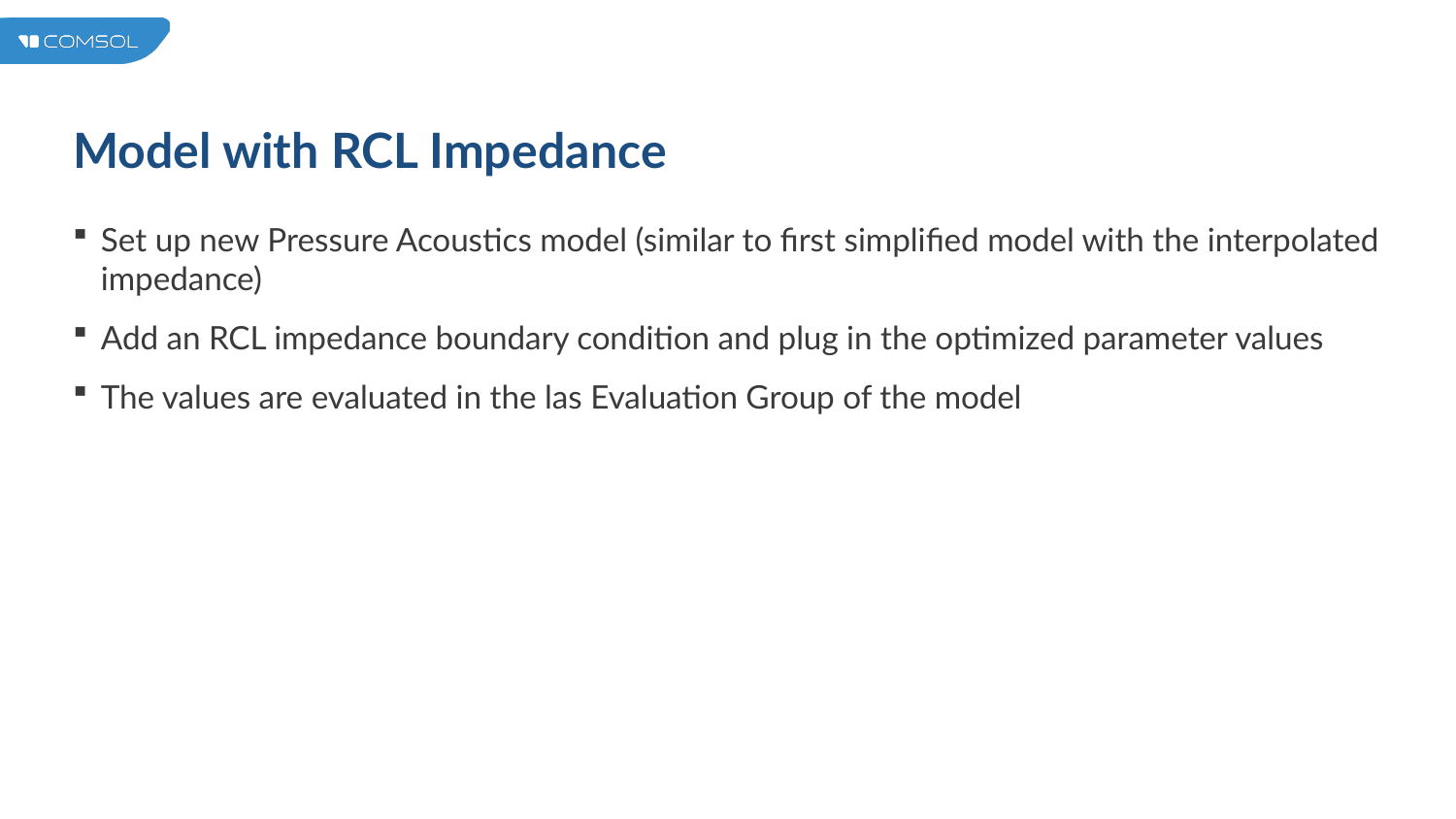

# Model with RCL Impedance
Set up new Pressure Acoustics model (similar to first simplified model with the interpolated impedance)
Add an RCL impedance boundary condition and plug in the optimized parameter values
The values are evaluated in the las Evaluation Group of the model